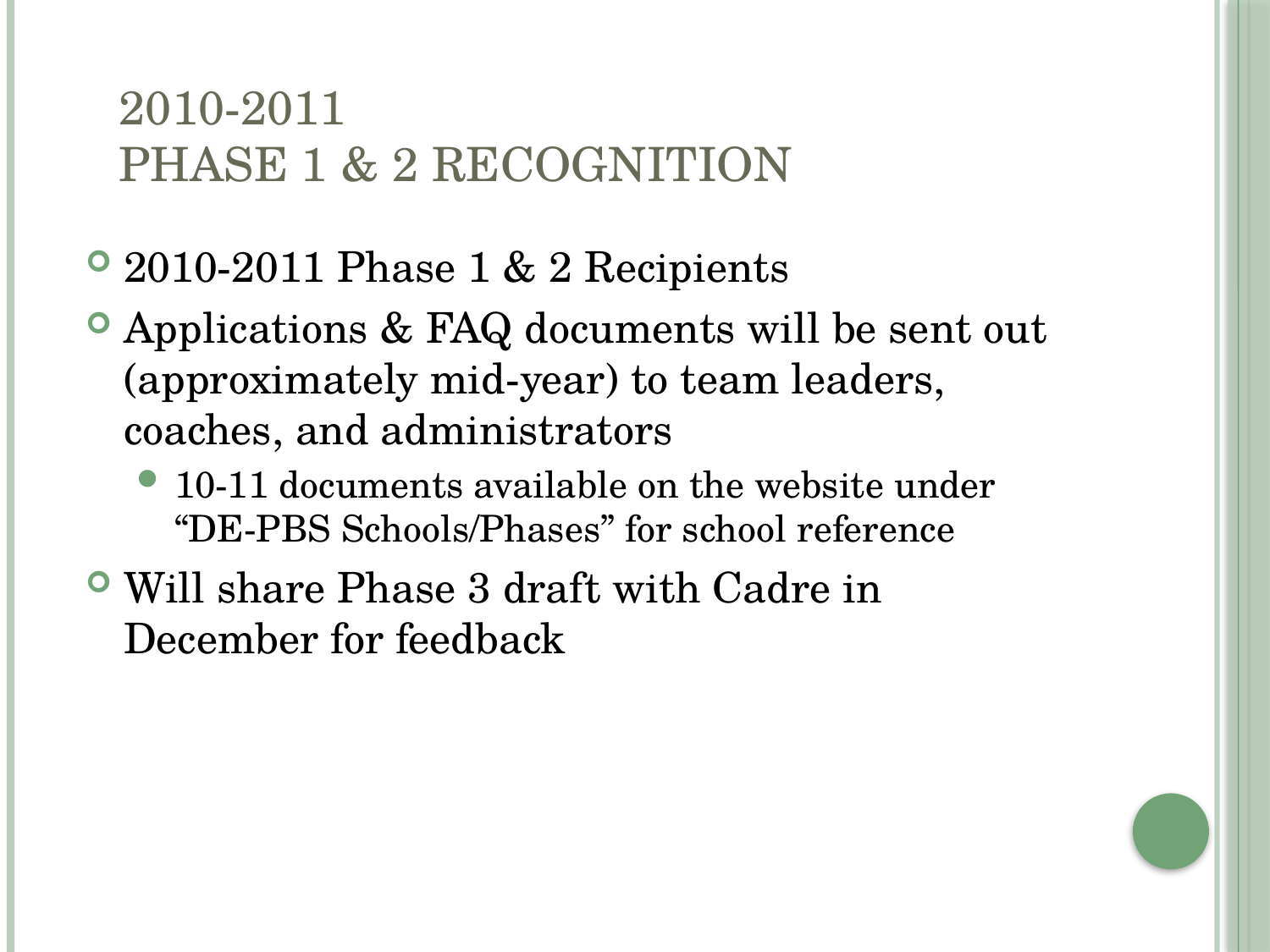

2010-2011
Phase 1 & 2 Recognition
2010-2011 Phase 1 & 2 Recipients
Applications & FAQ documents will be sent out (approximately mid-year) to team leaders, coaches, and administrators
10-11 documents available on the website under “DE-PBS Schools/Phases” for school reference
Will share Phase 3 draft with Cadre in December for feedback